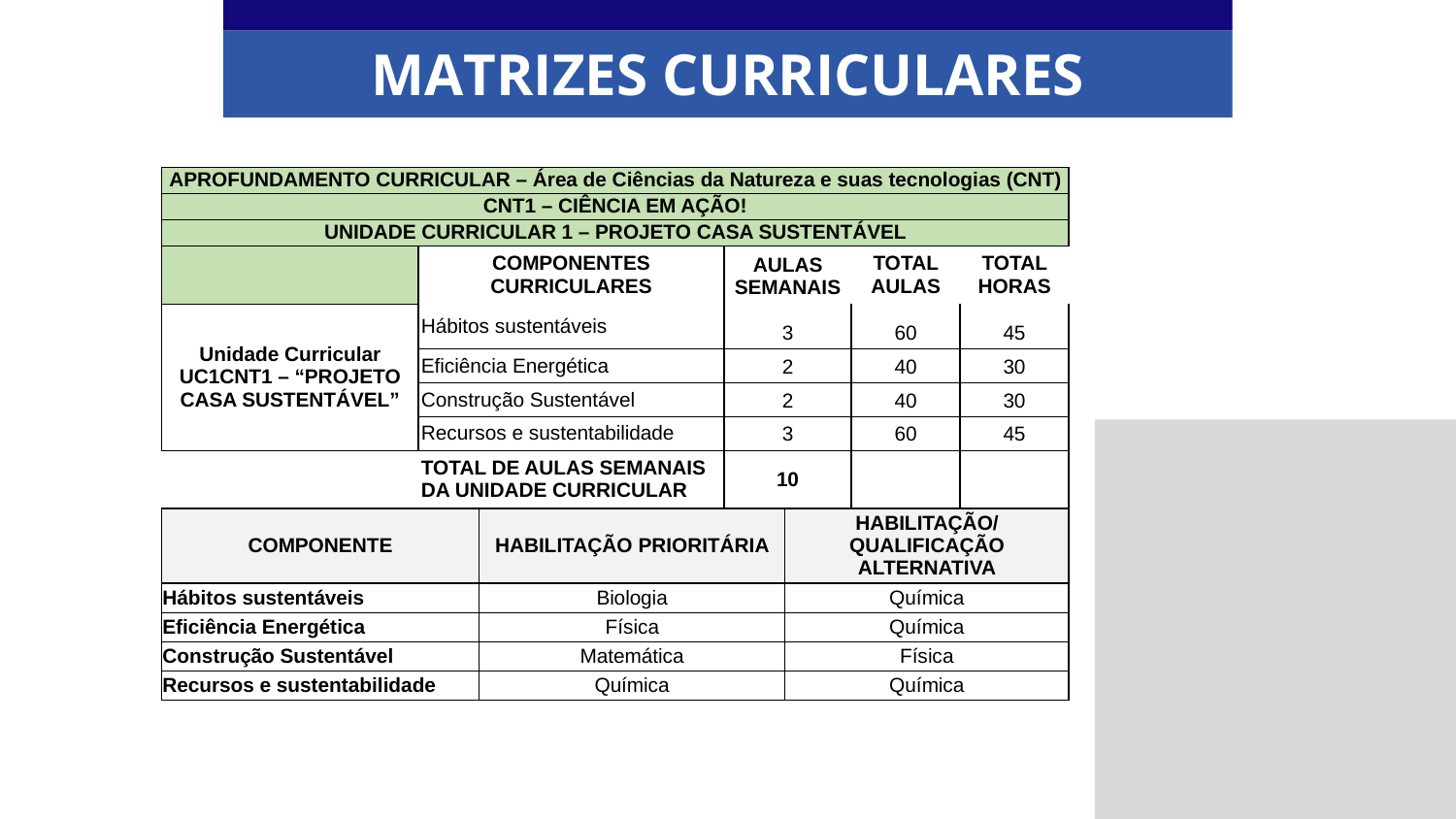

MATRIZES CURRICULARES
| APROFUNDAMENTO CURRICULAR – Área de Ciências da Natureza e suas tecnologias (CNT) |  |  |  |  |  |  |
| --- | --- | --- | --- | --- | --- | --- |
| CNT1 – CIÊNCIA EM AÇÃO! |  |  |  |  |  |  |
| UNIDADE CURRICULAR 1 – PROJETO CASA SUSTENTÁVEL |  |  |  |  |  |  |
|  | COMPONENTES CURRICULARES |  | AULAS SEMANAIS |  | TOTAL AULAS | TOTAL HORAS |
| Unidade Curricular UC1CNT1 – “PROJETO CASA SUSTENTÁVEL” | Hábitos sustentáveis |  | 3 |  | 60 | 45 |
|  | Eficiência Energética |  | 2 |  | 40 | 30 |
|  | Construção Sustentável |  | 2 |  | 40 | 30 |
|  | Recursos e sustentabilidade |  | 3 |  | 60 | 45 |
|  | TOTAL DE AULAS SEMANAIS DA UNIDADE CURRICULAR |  | 10 |  |  |  |
| COMPONENTE |  | HABILITAÇÃO PRIORITÁRIA |  | HABILITAÇÃO/QUALIFICAÇÃO ALTERNATIVA |  |  |
| Hábitos sustentáveis |  | Biologia |  | Química |  |  |
| Eficiência Energética |  | Física |  | Química |  |  |
| Construção Sustentável |  | Matemática |  | Física |  |  |
| Recursos e sustentabilidade |  | Química |  | Química |  |  |